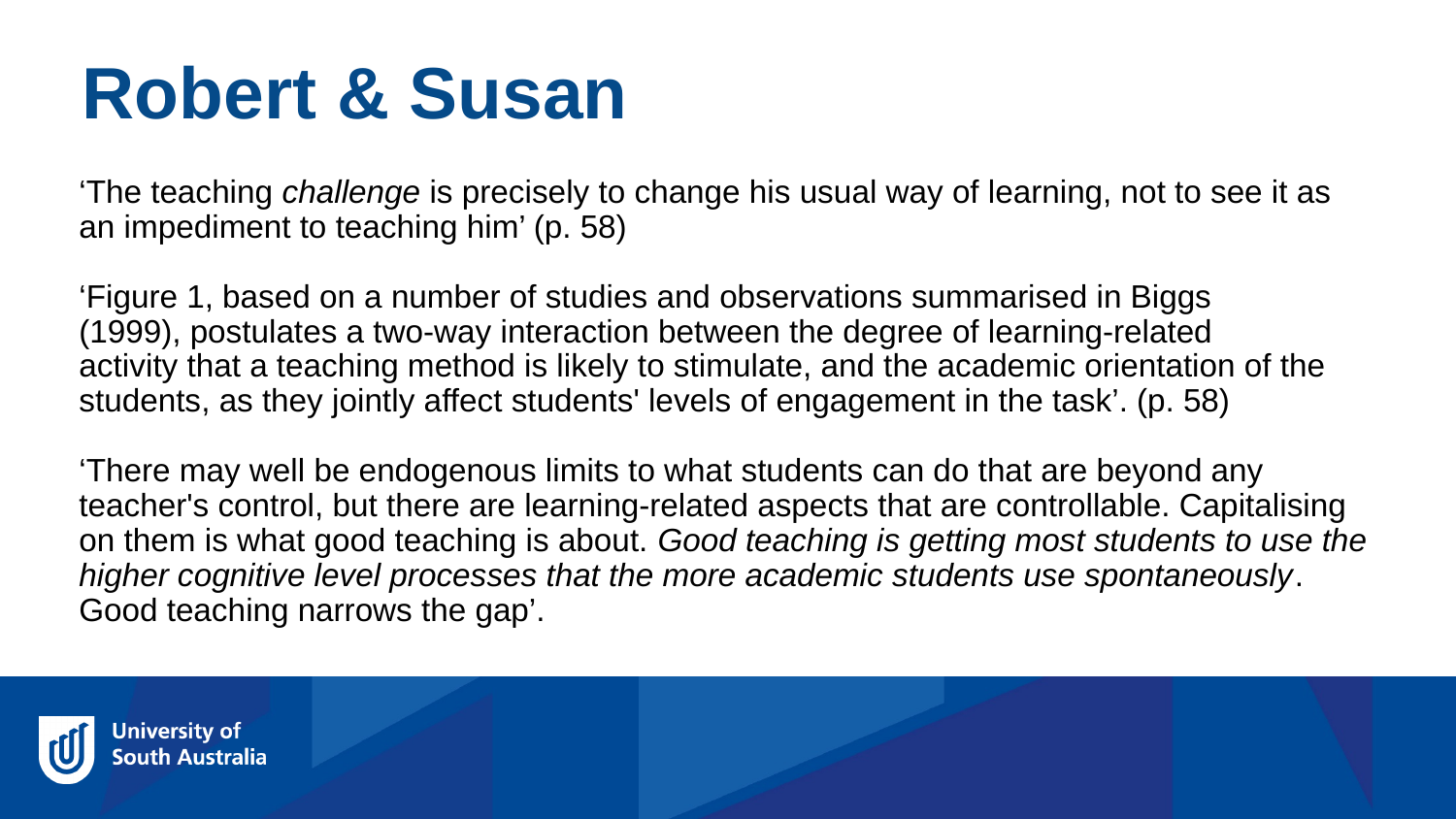

Robert & Susan
‘The teaching challenge is precisely to change his usual way of learning, not to see it as an impediment to teaching him’ (p. 58)

‘Figure 1, based on a number of studies and observations summarised in Biggs
(1999), postulates a two-way interaction between the degree of learning-related
activity that a teaching method is likely to stimulate, and the academic orientation of the students, as they jointly affect students' levels of engagement in the task’. (p. 58)

‘There may well be endogenous limits to what students can do that are beyond any teacher's control, but there are learning-related aspects that are controllable. Capitalising on them is what good teaching is about. Good teaching is getting most students to use the higher cognitive level processes that the more academic students use spontaneously. Good teaching narrows the gap’.